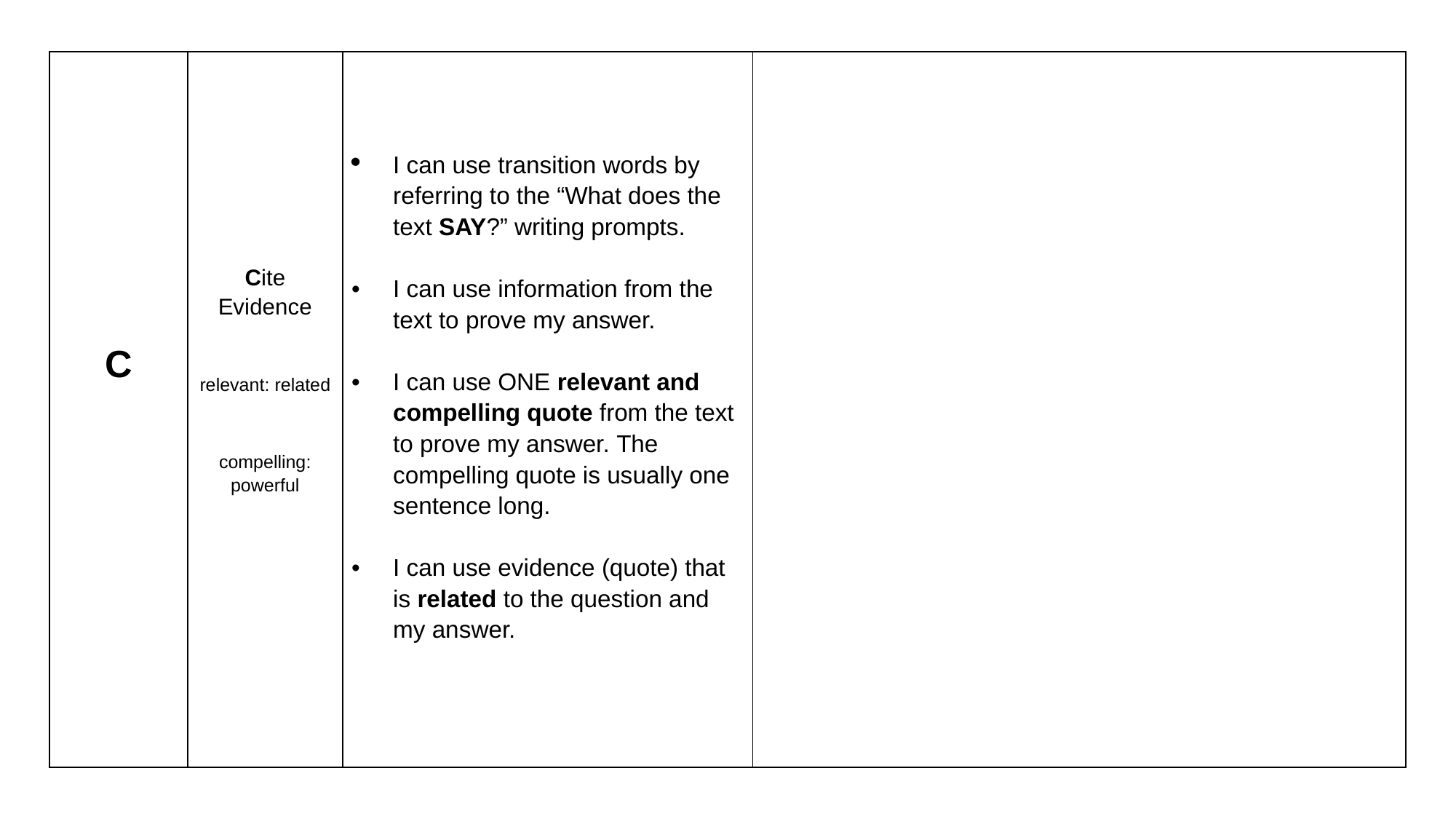

| C | Cite Evidence     relevant: related   compelling: powerful | I can use transition words by referring to the “What does the text SAY?” writing prompts.   I can use information from the text to prove my answer.   I can use ONE relevant and compelling quote from the text to prove my answer. The compelling quote is usually one sentence long.   I can use evidence (quote) that is related to the question and my answer. |  |
| --- | --- | --- | --- |